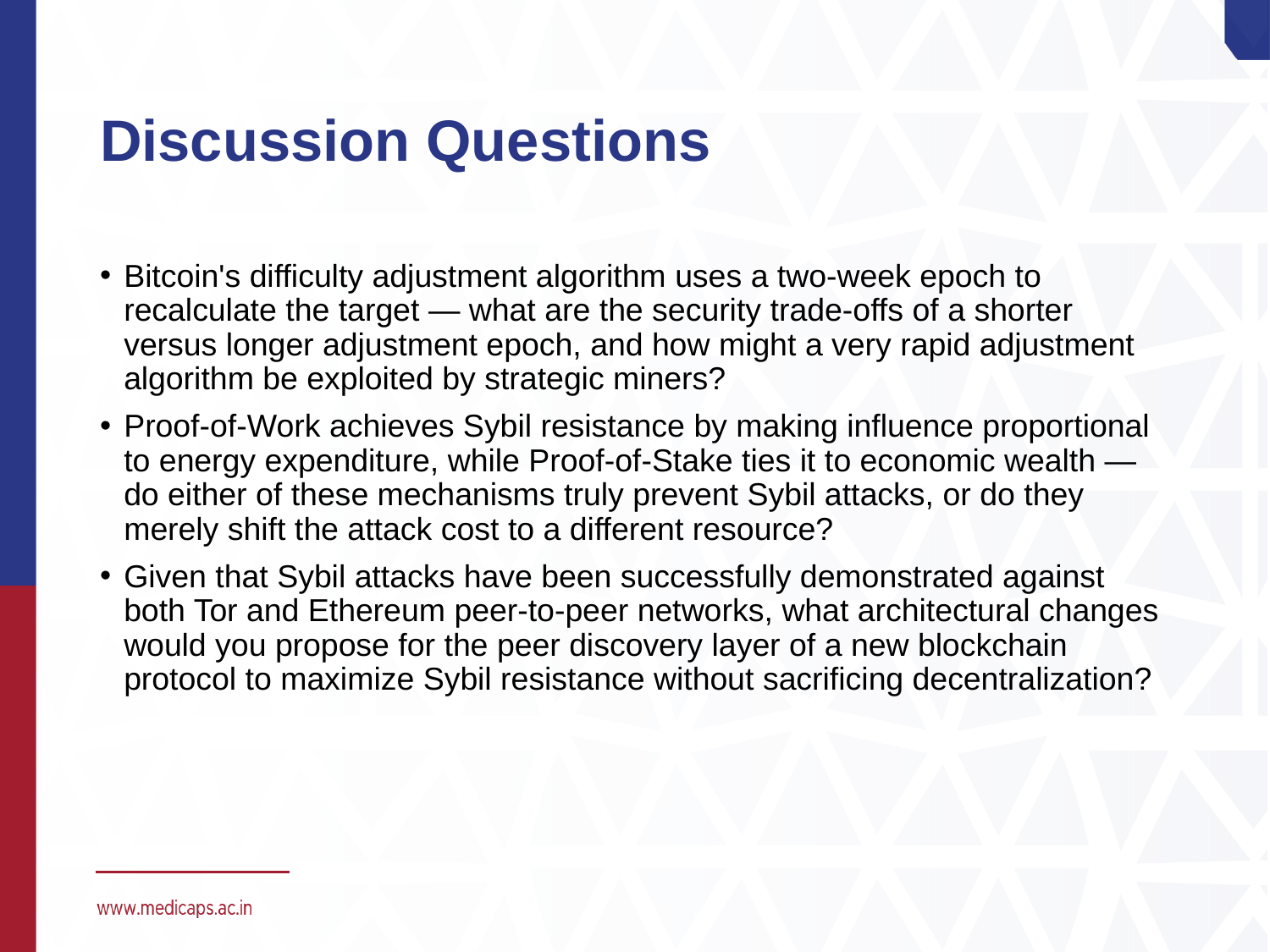

# Discussion Questions
Bitcoin's difficulty adjustment algorithm uses a two-week epoch to recalculate the target — what are the security trade-offs of a shorter versus longer adjustment epoch, and how might a very rapid adjustment algorithm be exploited by strategic miners?
Proof-of-Work achieves Sybil resistance by making influence proportional to energy expenditure, while Proof-of-Stake ties it to economic wealth — do either of these mechanisms truly prevent Sybil attacks, or do they merely shift the attack cost to a different resource?
Given that Sybil attacks have been successfully demonstrated against both Tor and Ethereum peer-to-peer networks, what architectural changes would you propose for the peer discovery layer of a new blockchain protocol to maximize Sybil resistance without sacrificing decentralization?